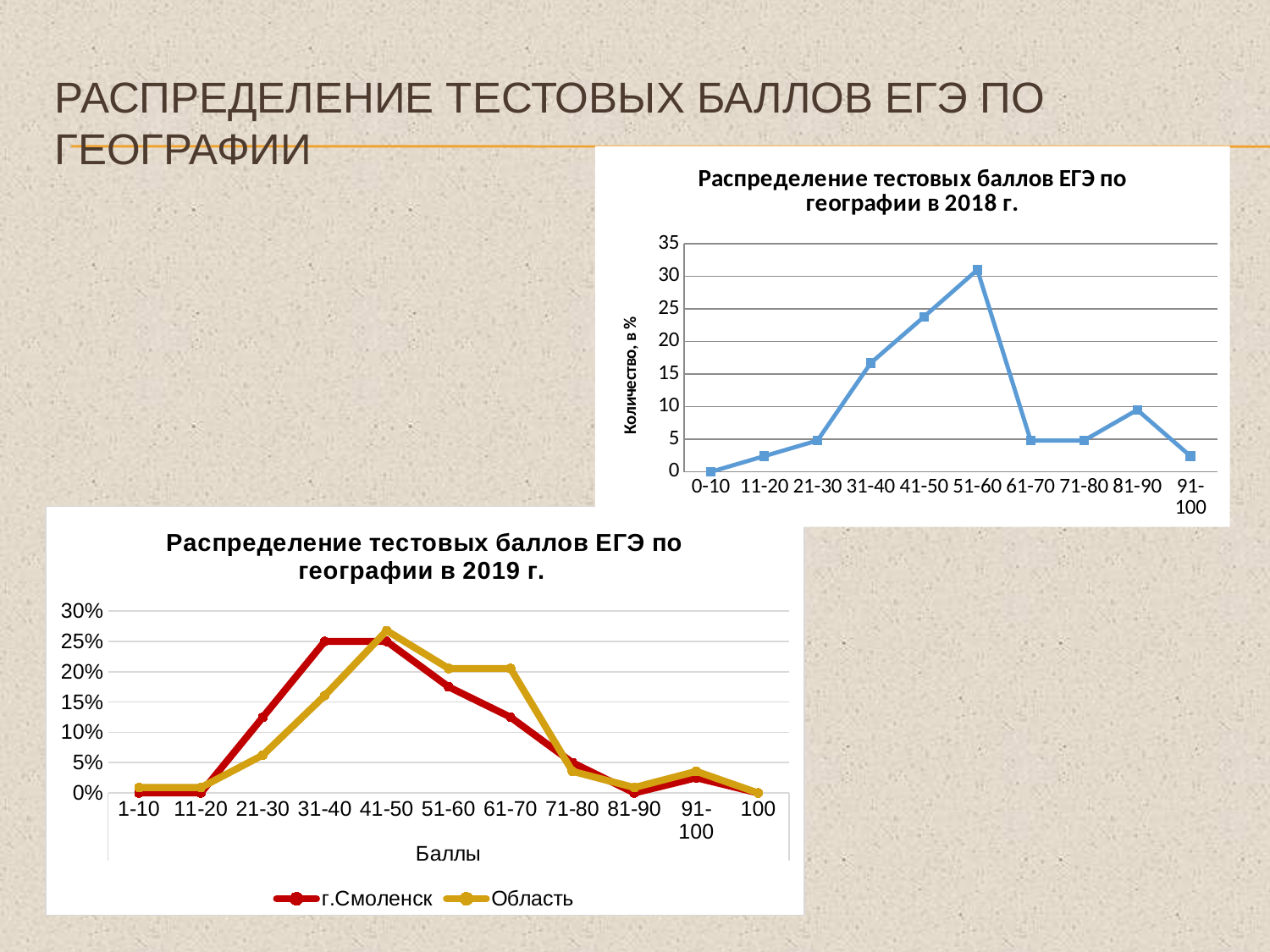

# Распределение тестовых баллов ЕГЭ по географии

### Chart: Распределение тестовых баллов ЕГЭ по географии в 2018 г.

| Category |  |
|---|---|
| 0-10 | 0.0 |
| 11-20 | 2.4 |
| 21-30 | 4.8 |
| 31-40 | 16.7 |
| 41-50 | 23.8 |
| 51-60 | 31.0 |
| 61-70 | 4.8 |
| 71-80 | 4.8 |
| 81-90 | 9.5 |
| 91-100 | 2.4 |

### Chart: Распределение тестовых баллов ЕГЭ по географии в 2019 г.

| Category | г.Смоленск | Область |
|---|---|---|
| 1-10 | 0.0 | 0.008928571428571428 |
| 11-20 | 0.0 | 0.008928571428571428 |
| 21-30 | 0.125 | 0.0625 |
| 31-40 | 0.25 | 0.16071428571428573 |
| 41-50 | 0.25 | 0.26785714285714285 |
| 51-60 | 0.175 | 0.20535714285714285 |
| 61-70 | 0.125 | 0.20535714285714285 |
| 71-80 | 0.05 | 0.03571428571428571 |
| 81-90 | 0.0 | 0.008928571428571428 |
| 91-100 | 0.025 | 0.03571428571428571 |
| 100 | 0.0 | 0.0 |